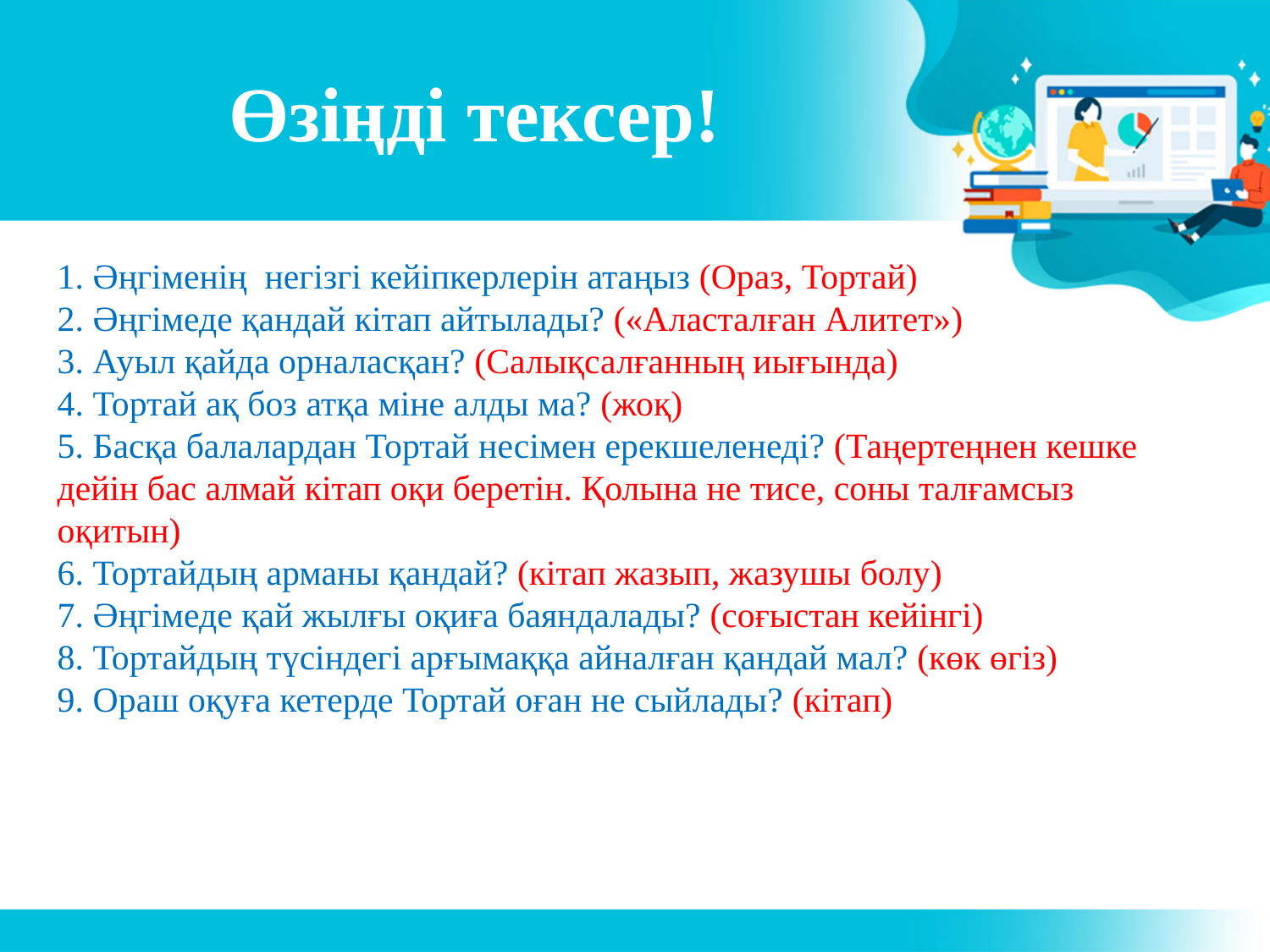

# Өзіңді тексер!
1. Әңгіменің  негізгі кейіпкерлерін атаңыз (Ораз, Тортай)
2. Әңгімеде қандай кітап айтылады? («Аласталған Алитет»)
3. Ауыл қайда орналасқан? (Салықсалғанның иығында)
4. Тортай ақ боз атқа міне алды ма? (жоқ)
5. Басқа балалардан Тортай несімен ерекшеленеді? (Таңертеңнен кешке дейін бас алмай кітап оқи беретін. Қолына не тисе, соны талғамсыз оқитын) 
6. Тортайдың арманы қандай? (кітап жазып, жазушы болу)
7. Әңгімеде қай жылғы оқиға баяндалады? (соғыстан кейінгі)
8. Тортайдың түсіндегі арғымаққа айналған қандай мал? (көк өгіз)
9. Ораш оқуға кетерде Тортай оған не сыйлады? (кітап)
2
5